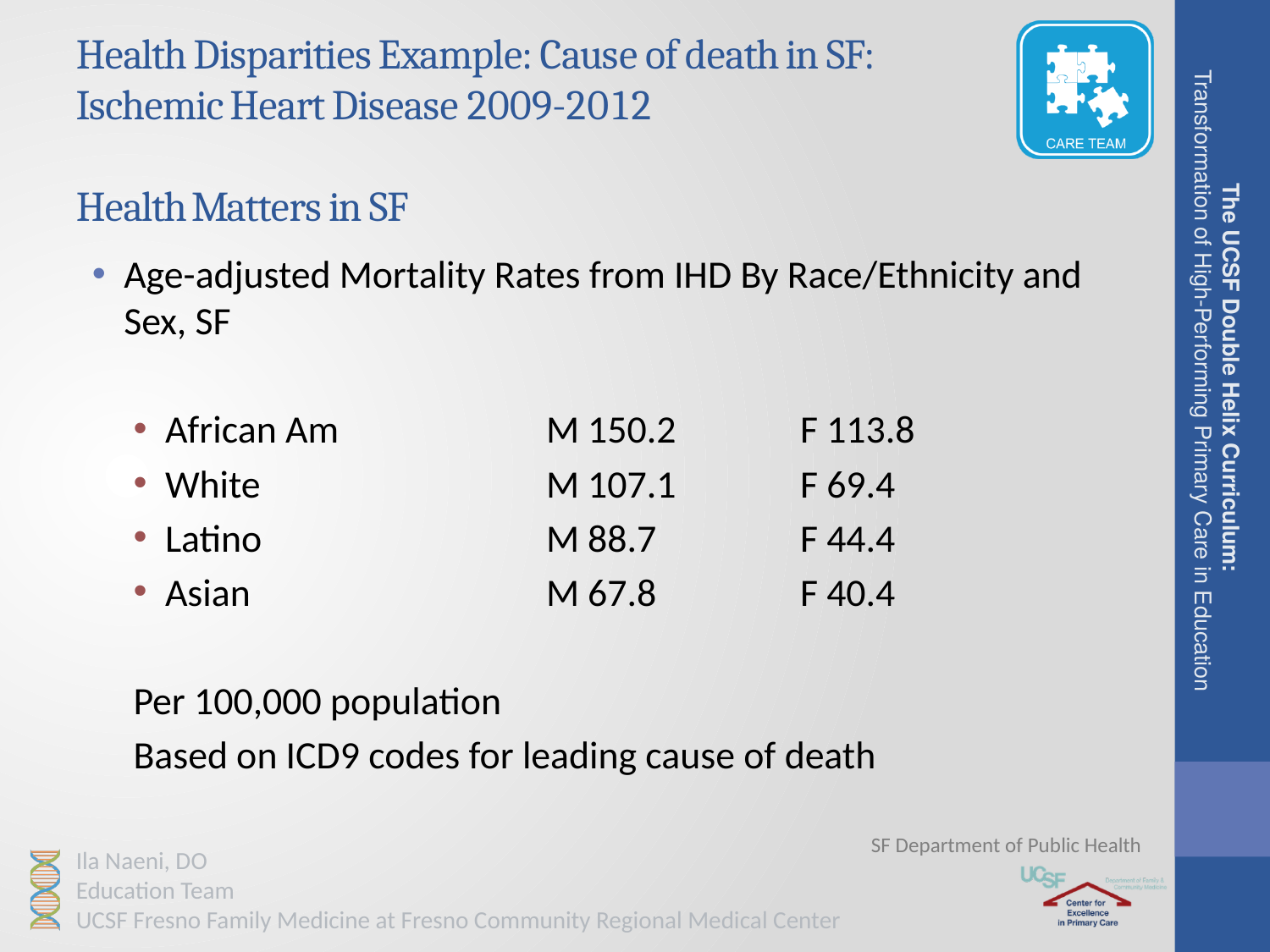

# Health Disparities Example: Cause of death in SF: Ischemic Heart Disease 2009-2012 Health Matters in SF
Age-adjusted Mortality Rates from IHD By Race/Ethnicity and Sex, SF

African Am	 	M 150.2 	F 113.8
White			M 107.1 	F 69.4
Latino			M 88.7 		F 44.4
Asian			M 67.8		F 40.4

Per 100,000 population
Based on ICD9 codes for leading cause of death

The UCSF Double Helix Curriculum:
Transformation of High-Performing Primary Care in Education
SF Department of Public Health